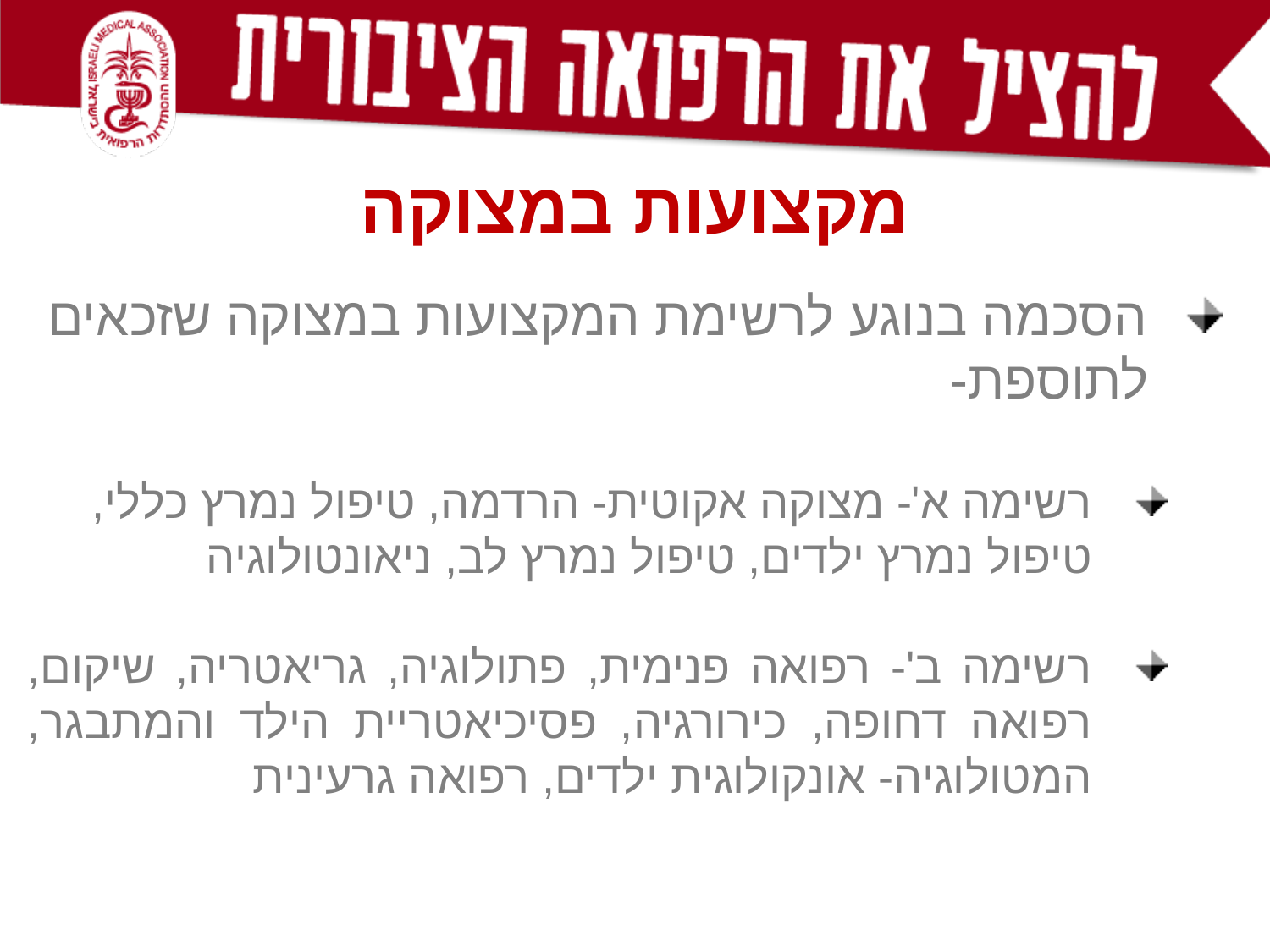

מקצועות במצוקה
הסכמה בנוגע לרשימת המקצועות במצוקה שזכאים לתוספת-
רשימה א'- מצוקה אקוטית- הרדמה, טיפול נמרץ כללי, טיפול נמרץ ילדים, טיפול נמרץ לב, ניאונטולוגיה
רשימה ב'- רפואה פנימית, פתולוגיה, גריאטריה, שיקום, רפואה דחופה, כירורגיה, פסיכיאטריית הילד והמתבגר, המטולוגיה- אונקולוגית ילדים, רפואה גרעינית